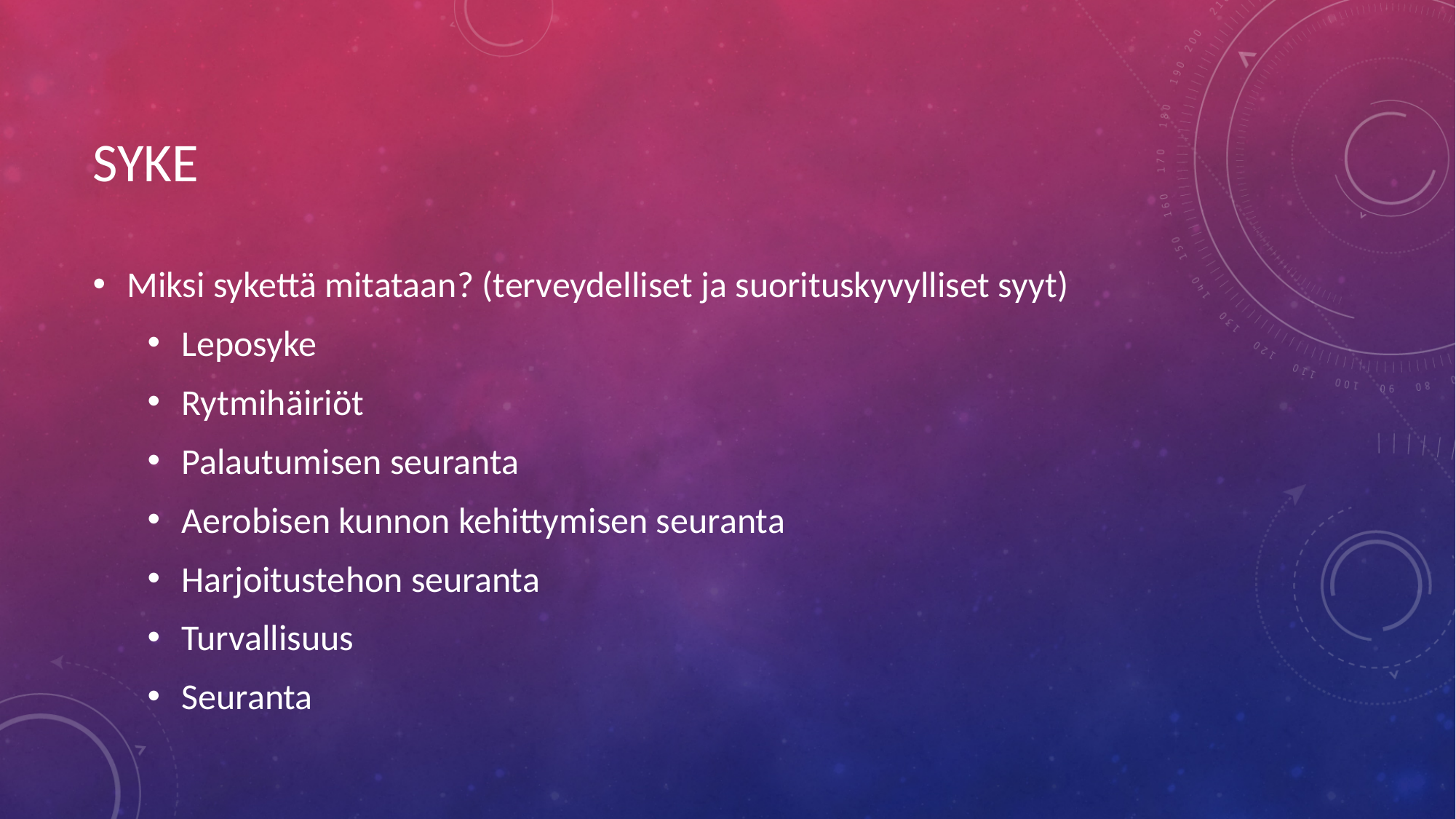

# Syke
Miksi sykettä mitataan? (terveydelliset ja suorituskyvylliset syyt)
Leposyke
Rytmihäiriöt
Palautumisen seuranta
Aerobisen kunnon kehittymisen seuranta
Harjoitustehon seuranta
Turvallisuus
Seuranta